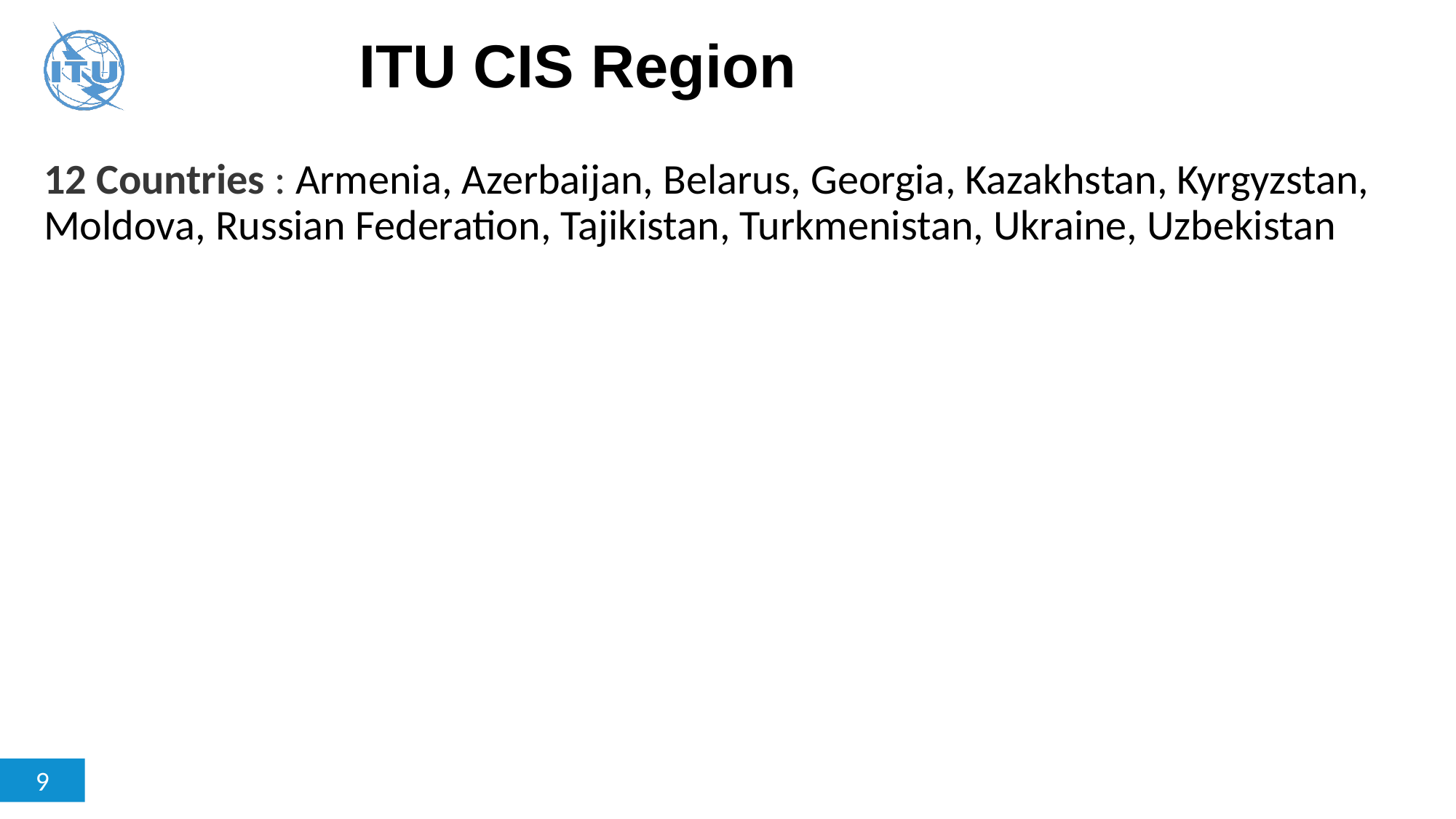

# ITU CIS Region

12 Countries : Armenia, Azerbaijan, Belarus, Georgia, Kazakhstan, Kyrgyzstan, Moldova, Russian Federation, Tajikistan, Turkmenistan, Ukraine, Uzbekistan
9